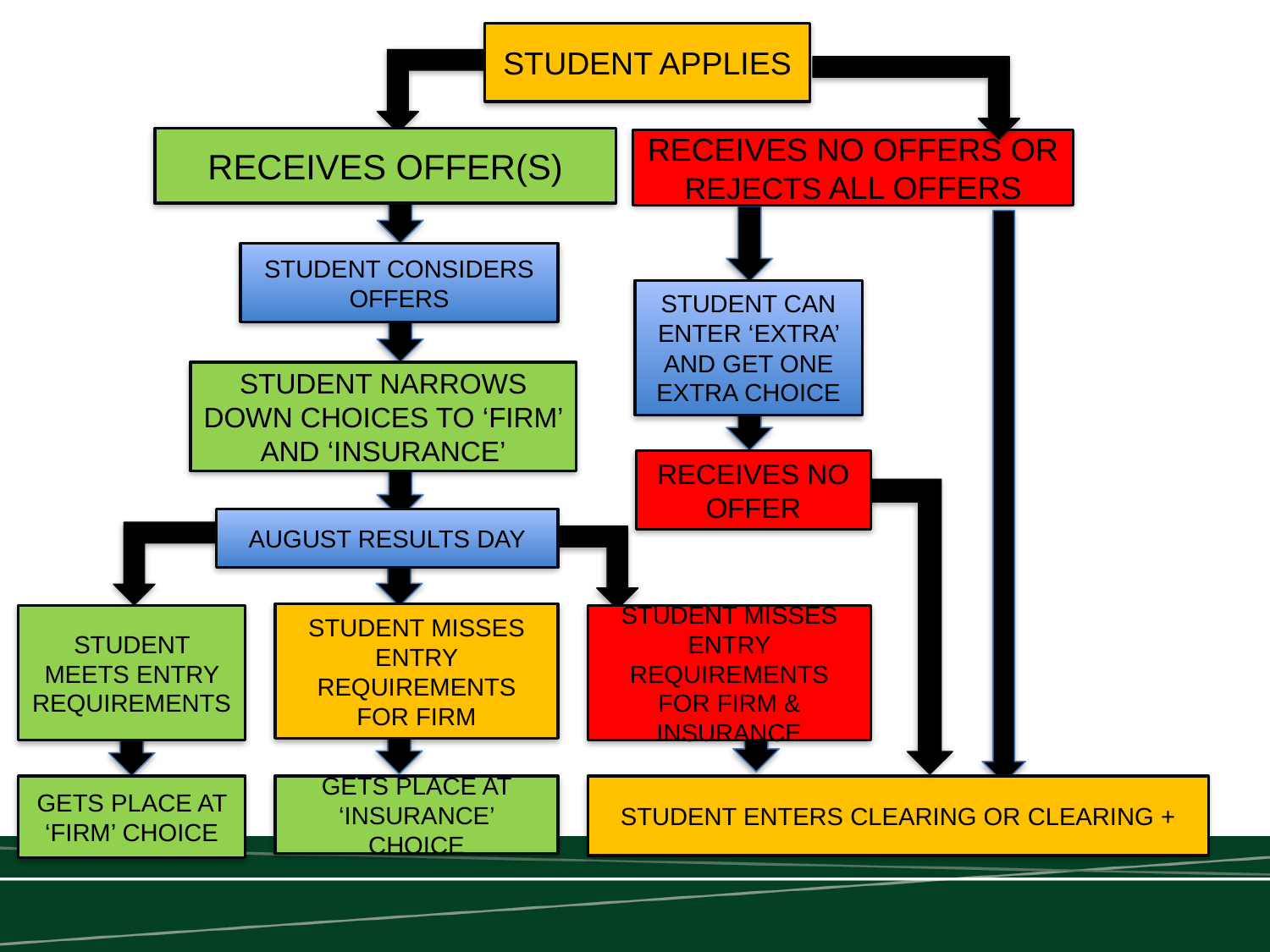

STUDENT APPLIES

RECEIVES OFFER(S)
RECEIVES NO OFFERS OR REJECTS ALL OFFERS

STUDENT CONSIDERS OFFERS
STUDENT CAN ENTER ‘EXTRA’ AND GET ONE EXTRA CHOICE

STUDENT NARROWS DOWN CHOICES TO ‘FIRM’ AND ‘INSURANCE’

RECEIVES NO OFFER

AUGUST RESULTS DAY

STUDENT MISSES ENTRY REQUIREMENTS FOR FIRM
STUDENT MEETS ENTRY REQUIREMENTS
STUDENT MISSES ENTRY REQUIREMENTS FOR FIRM & INSURANCE

GETS PLACE AT ‘FIRM’ CHOICE
GETS PLACE AT ‘INSURANCE’ CHOICE
STUDENT ENTERS CLEARING OR CLEARING +